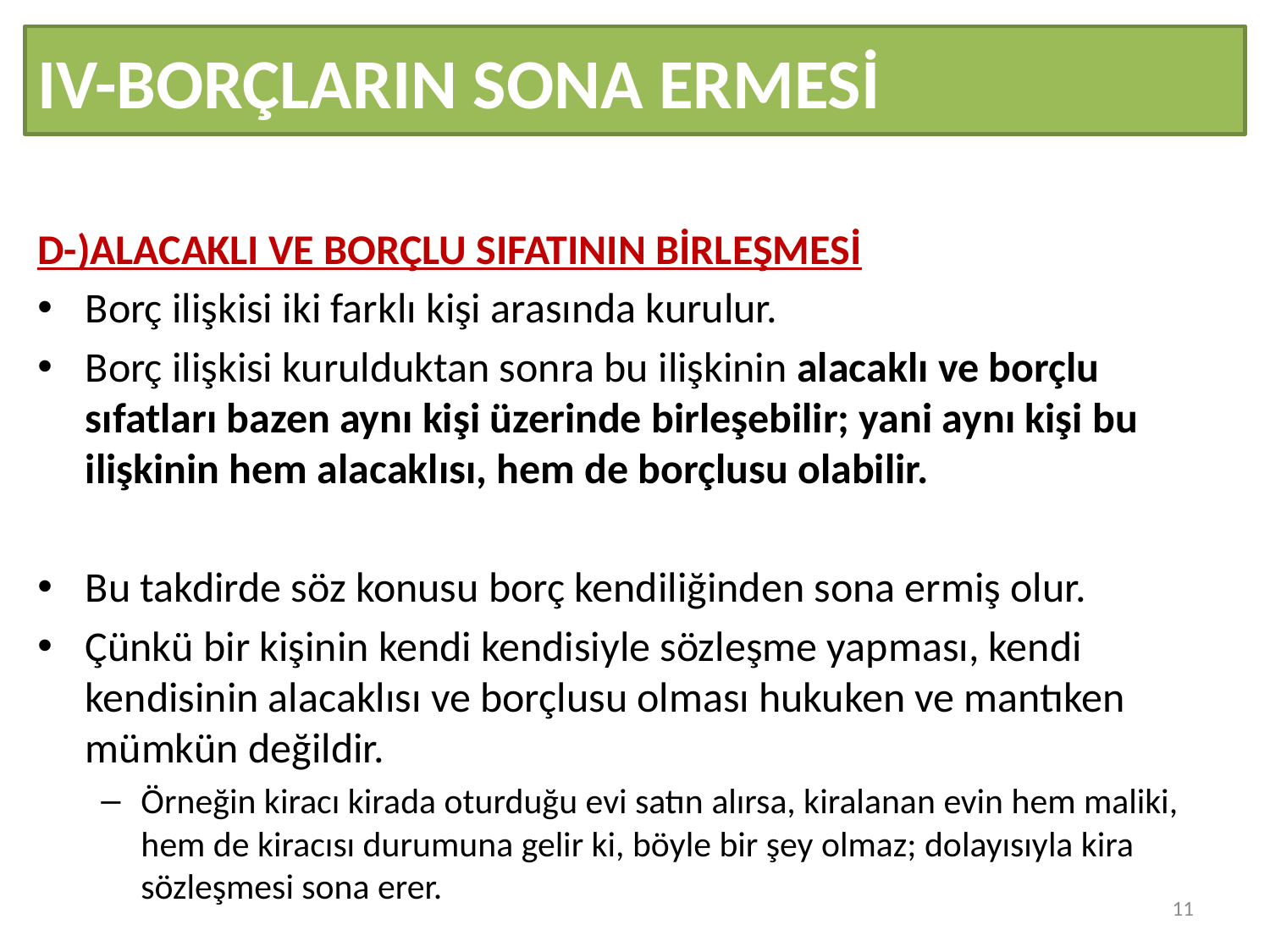

# IV-BORÇLARIN SONA ERMESİ

D-)ALACAKLI VE BORÇLU SIFATININ BİRLEŞMESİ
Borç ilişkisi iki farklı kişi arasında kurulur.
Borç ilişkisi kurulduktan sonra bu ilişkinin alacaklı ve borçlu sıfatları bazen aynı kişi üzerinde birleşebilir; yani aynı kişi bu ilişkinin hem alacaklısı, hem de borçlusu olabilir.

Bu takdirde söz konusu borç kendiliğinden sona ermiş olur.
Çünkü bir kişinin kendi kendisiyle sözleşme yapması, kendi kendisinin alacaklısı ve borçlusu olması hukuken ve mantıken mümkün değildir.
Örneğin kiracı kirada oturduğu evi satın alırsa, kiralanan evin hem maliki, hem de kiracısı durumuna gelir ki, böyle bir şey olmaz; dolayısıyla kira sözleşmesi sona erer.

11